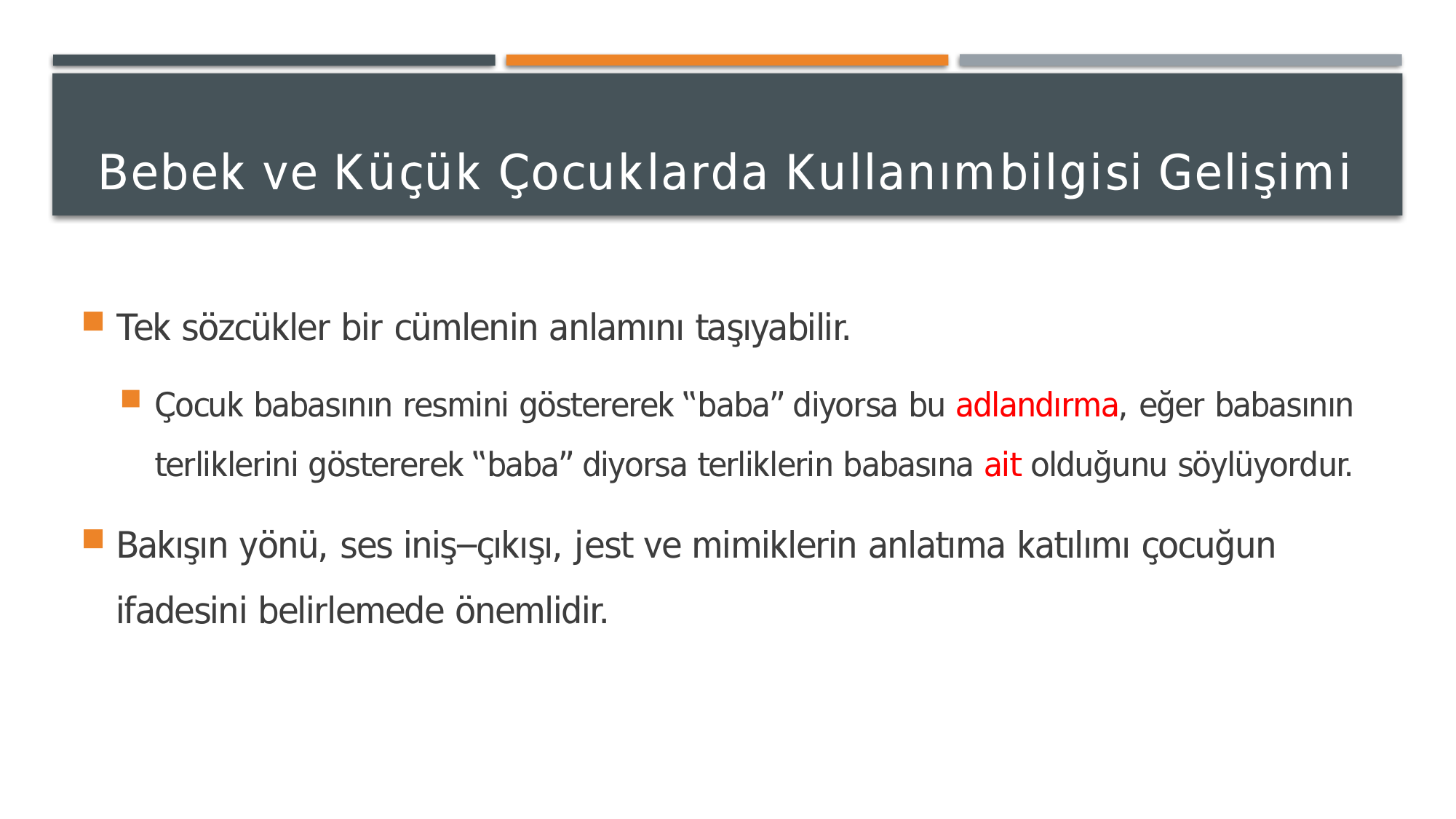

# Bebek ve Küçük Çocuklarda Kullanımbilgisi Gelişimi
Tek sözcükler bir cümlenin anlamını taşıyabilir.
Çocuk babasının resmini göstererek “baba” diyorsa bu adlandırma, eğer babasının terliklerini göstererek “baba” diyorsa terliklerin babasına ait olduğunu söylüyordur.
Bakışın yönü, ses iniş–çıkışı, jest ve mimiklerin anlatıma katılımı çocuğun ifadesini belirlemede önemlidir.